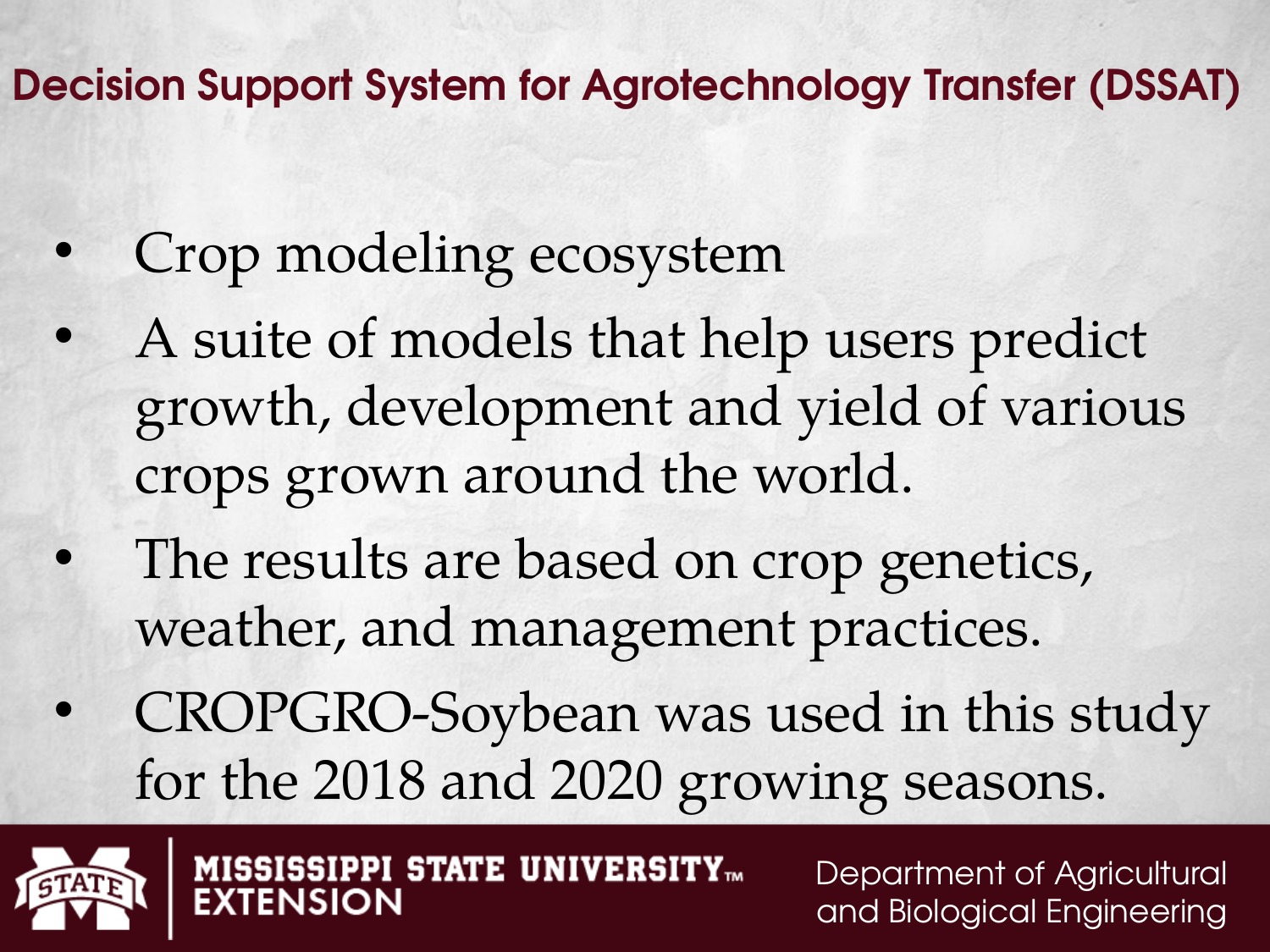

# Decision Support System for Agrotechnology Transfer (DSSAT)
Crop modeling ecosystem
A suite of models that help users predict growth, development and yield of various crops grown around the world.
The results are based on crop genetics, weather, and management practices.
CROPGRO-Soybean was used in this study for the 2018 and 2020 growing seasons.